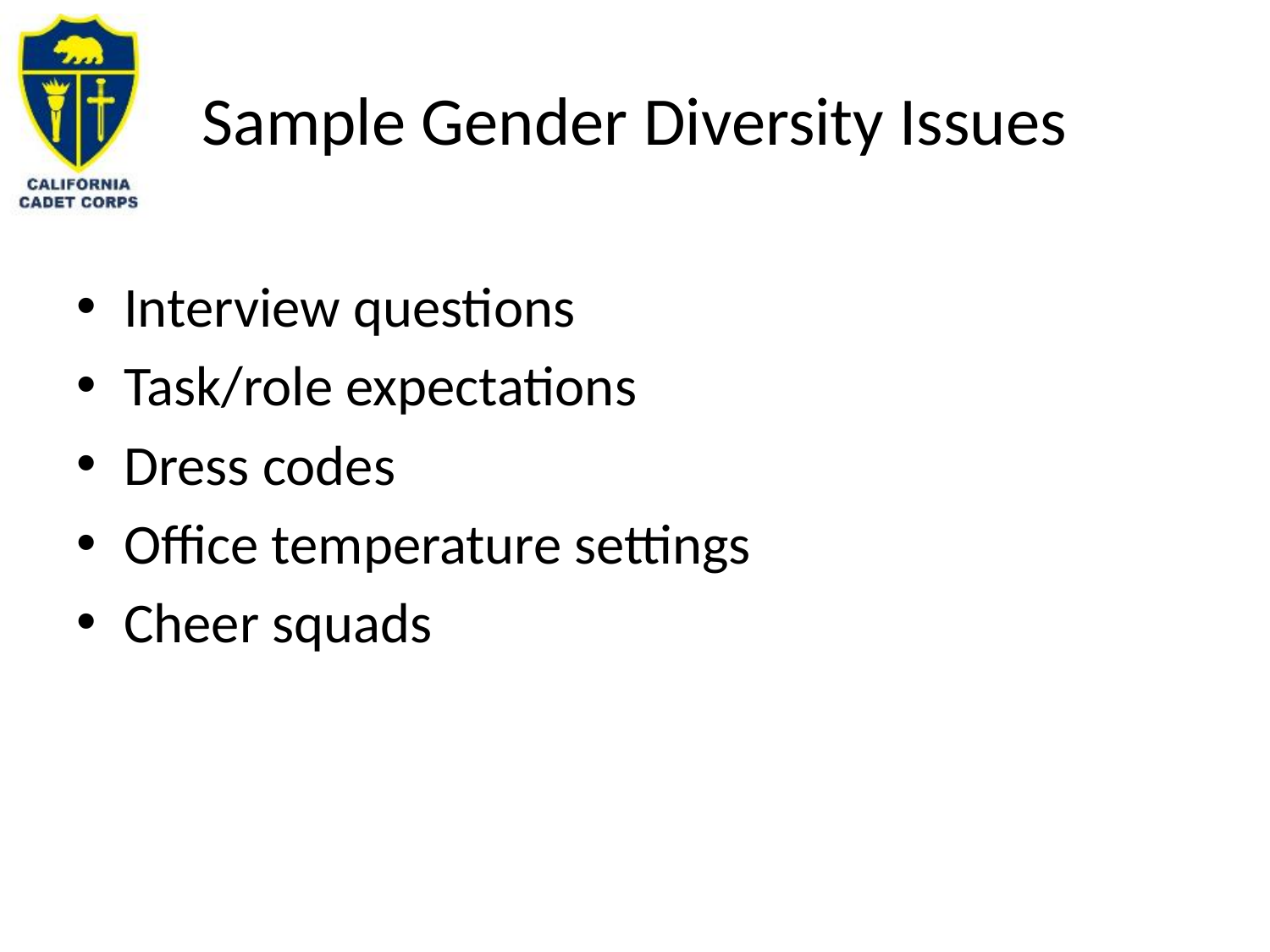

# Sample Gender Diversity Issues
Interview questions
Task/role expectations
Dress codes
Office temperature settings
Cheer squads